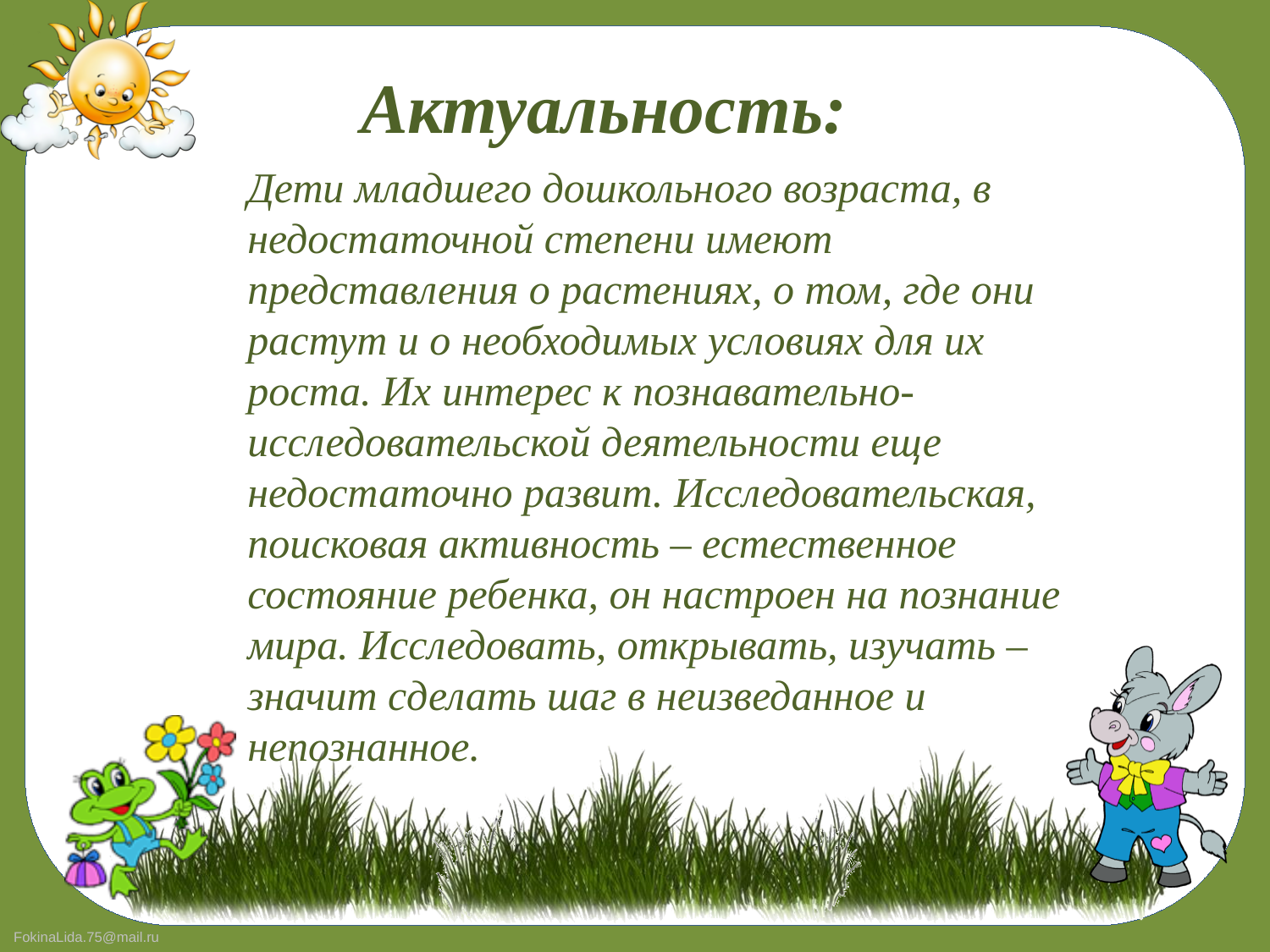

Актуальность:
Дети младшего дошкольного возраста, в недостаточной степени имеют представления о растениях, о том, где они растут и о необходимых условиях для их роста. Их интерес к познавательно-исследовательской деятельности еще недостаточно развит. Исследовательская, поисковая активность – естественное состояние ребенка, он настроен на познание мира. Исследовать, открывать, изучать – значит сделать шаг в неизведанное и непознанное.